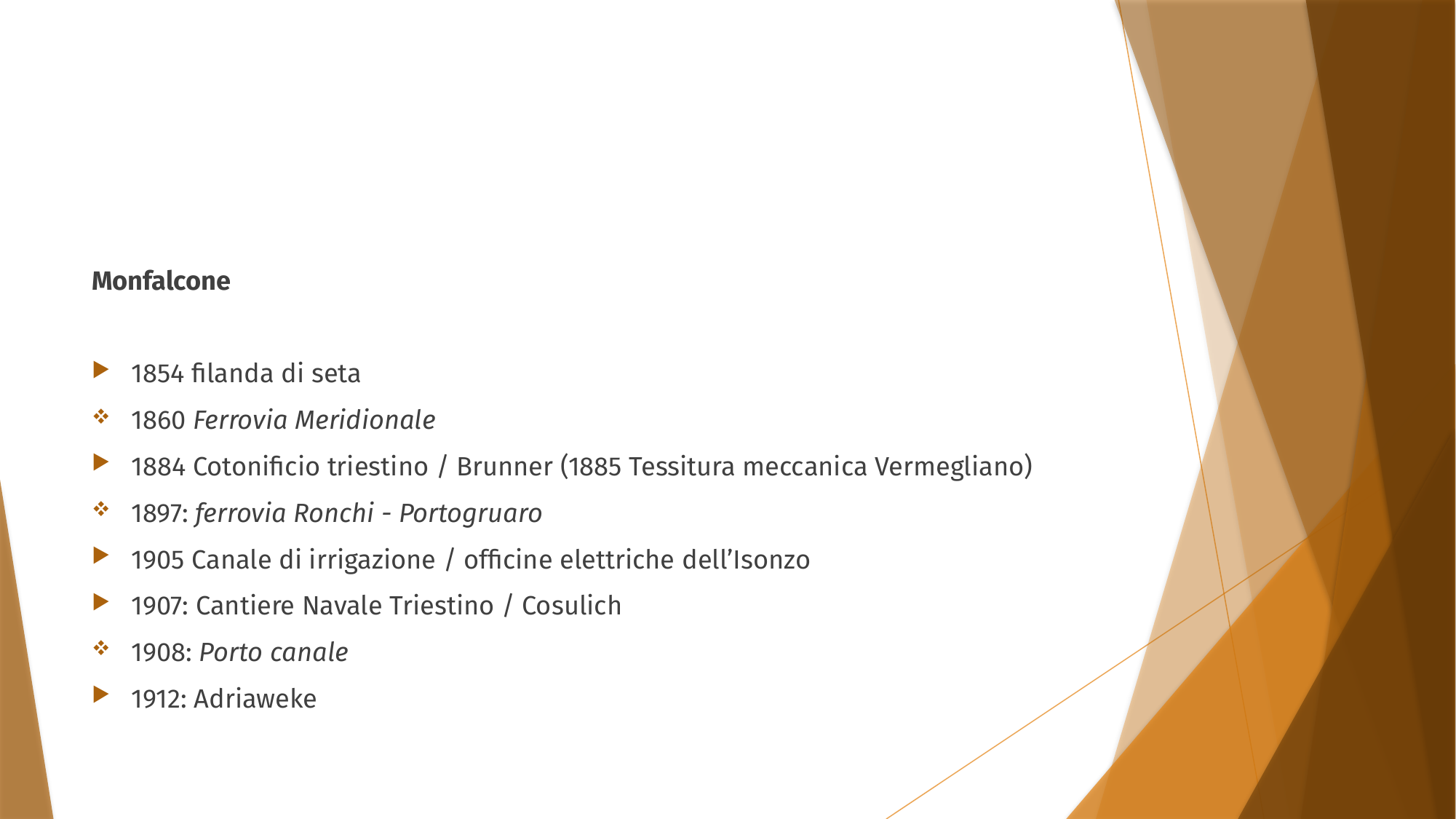

#
Monfalcone

1854 filanda di seta
1860 Ferrovia Meridionale
1884 Cotonificio triestino / Brunner (1885 Tessitura meccanica Vermegliano)
1897: ferrovia Ronchi - Portogruaro
1905 Canale di irrigazione / officine elettriche dell’Isonzo
1907: Cantiere Navale Triestino / Cosulich
1908: Porto canale
1912: Adriaweke